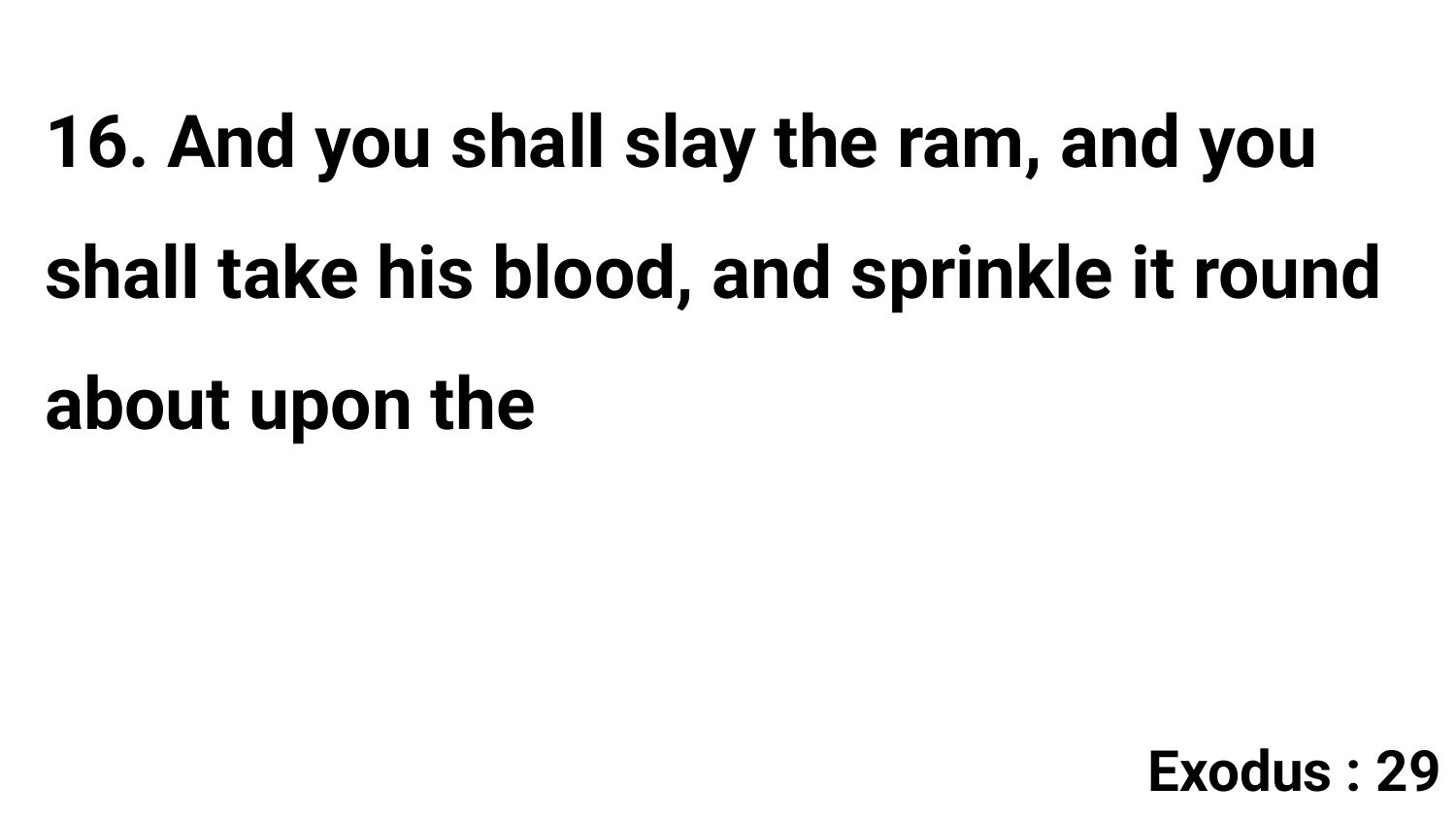

16. And you shall slay the ram, and you shall take his blood, and sprinkle it round about upon the
Exodus : 29